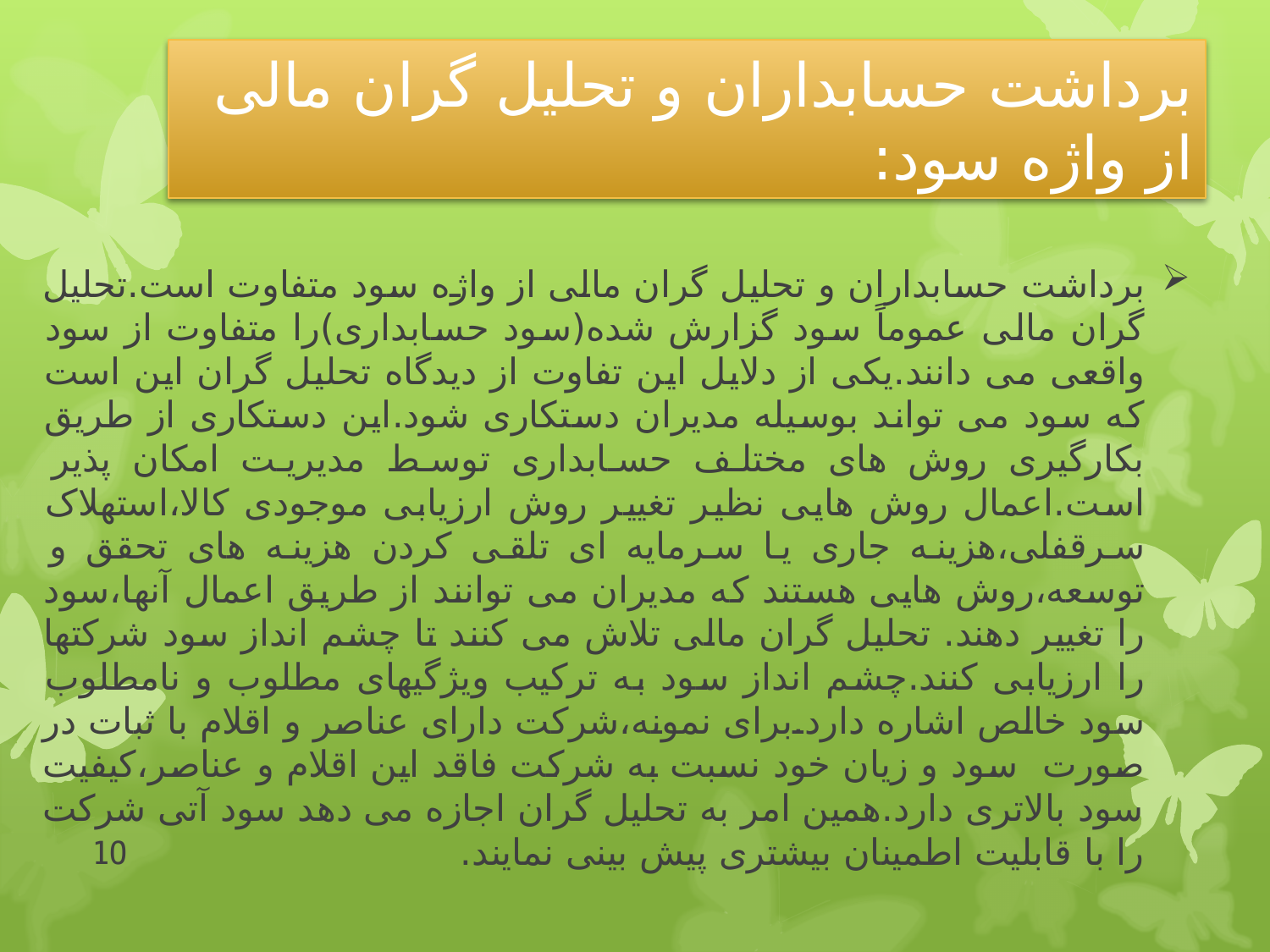

# برداشت حسابداران و تحلیل گران مالی از واژه سود:
برداشت حسابداران و تحلیل گران مالی از واژه سود متفاوت است.تحلیل گران مالی عموماً سود گزارش شده(سود حسابداری)را متفاوت از سود واقعی می دانند.یکی از دلایل این تفاوت از دیدگاه تحلیل گران این است که سود می تواند بوسیله مدیران دستکاری شود.این دستکاری از طریق بکارگیری روش های مختلف حسابداری توسط مدیریت امکان پذیر است.اعمال روش هایی نظیر تغییر روش ارزیابی موجودی کالا،استهلاک سرقفلی،هزینه جاری یا سرمایه ای تلقی کردن هزینه های تحقق و توسعه،روش هایی هستند که مدیران می توانند از طریق اعمال آنها،سود را تغییر دهند. تحلیل گران مالی تلاش می کنند تا چشم انداز سود شرکتها را ارزیابی کنند.چشم انداز سود به ترکیب ویژگیهای مطلوب و نامطلوب سود خالص اشاره دارد.برای نمونه،شرکت دارای عناصر و اقلام با ثبات در صورت  سود و زیان خود نسبت به شرکت فاقد این اقلام و عناصر،کیفیت سود بالاتری دارد.همین امر به تحلیل گران اجازه می دهد سود آتی شرکت را با قابلیت اطمینان بیشتری پیش بینی نمایند.
10